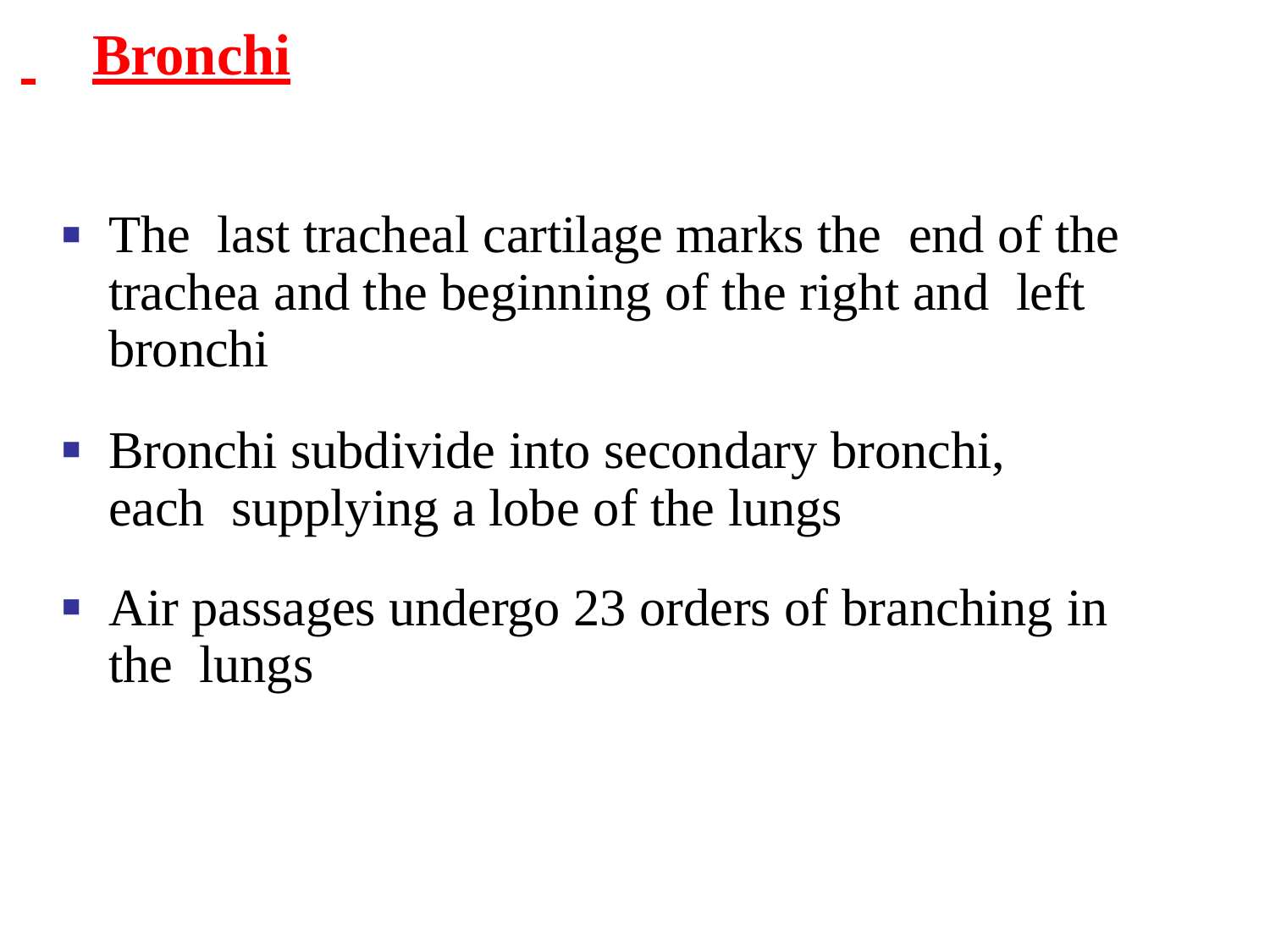

# Bronchi
The  last tracheal cartilage marks the  end of the trachea and the beginning of the right and  left bronchi
Bronchi subdivide into secondary bronchi, each  supplying a lobe of the lungs
Air passages undergo 23 orders of branching in the  lungs